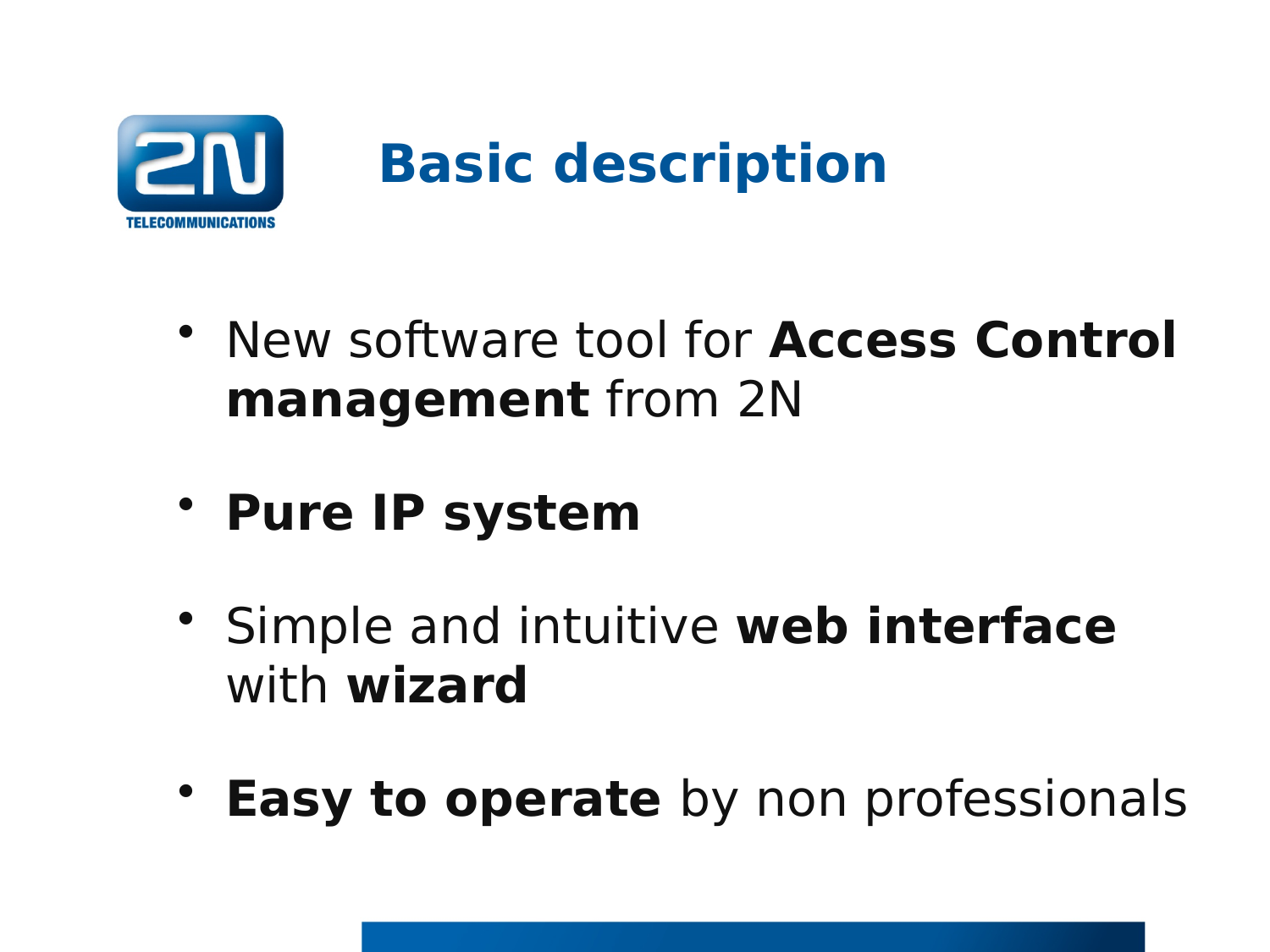

# Basic description
New software tool for Access Control management from 2N

Pure IP system

Simple and intuitive web interface with wizard

Easy to operate by non professionals